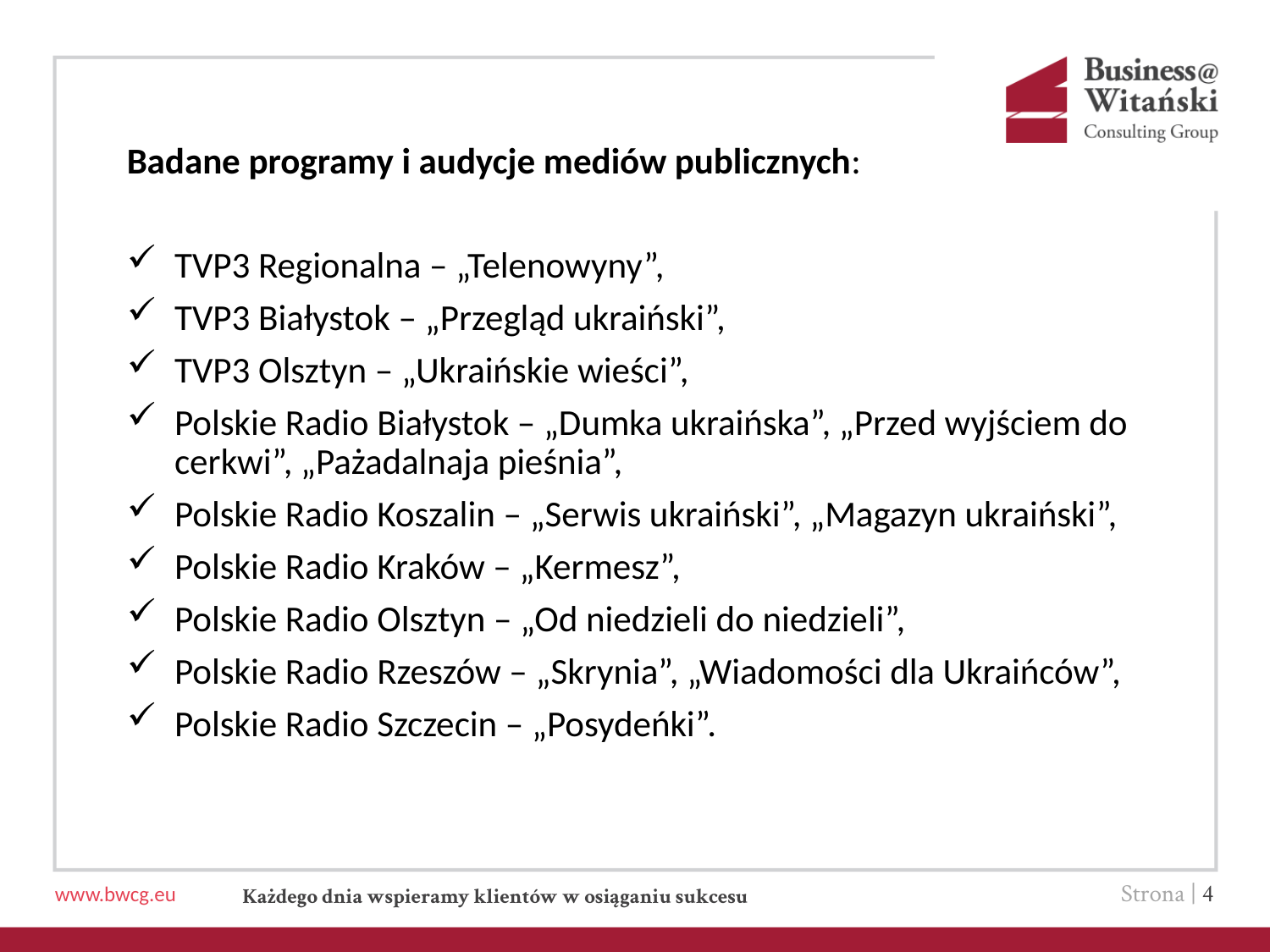

Badane programy i audycje mediów publicznych:

TVP3 Regionalna – „Telenowyny”,
TVP3 Białystok – „Przegląd ukraiński”,
TVP3 Olsztyn – „Ukraińskie wieści”,
Polskie Radio Białystok – „Dumka ukraińska”, „Przed wyjściem do cerkwi”, „Pażadalnaja pieśnia”,
Polskie Radio Koszalin – „Serwis ukraiński”, „Magazyn ukraiński”,
Polskie Radio Kraków – „Kermesz”,
Polskie Radio Olsztyn – „Od niedzieli do niedzieli”,
Polskie Radio Rzeszów – „Skrynia”, „Wiadomości dla Ukraińców”,
Polskie Radio Szczecin – „Posydeńki”.

Strona | 4